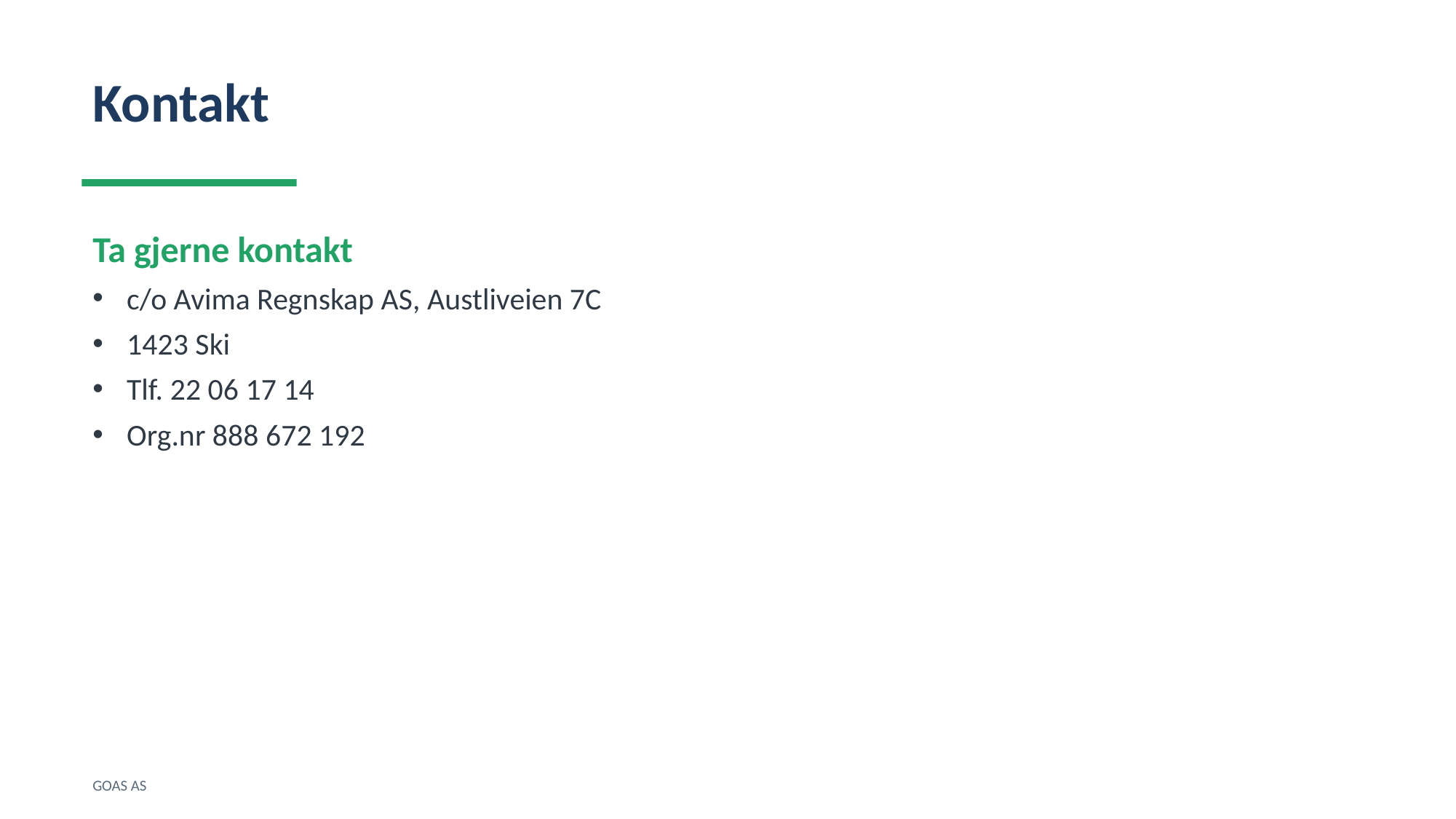

Kontakt

Ta gjerne kontakt
c/o Avima Regnskap AS, Austliveien 7C
1423 Ski
Tlf. 22 06 17 14
Org.nr 888 672 192
GOAS AS